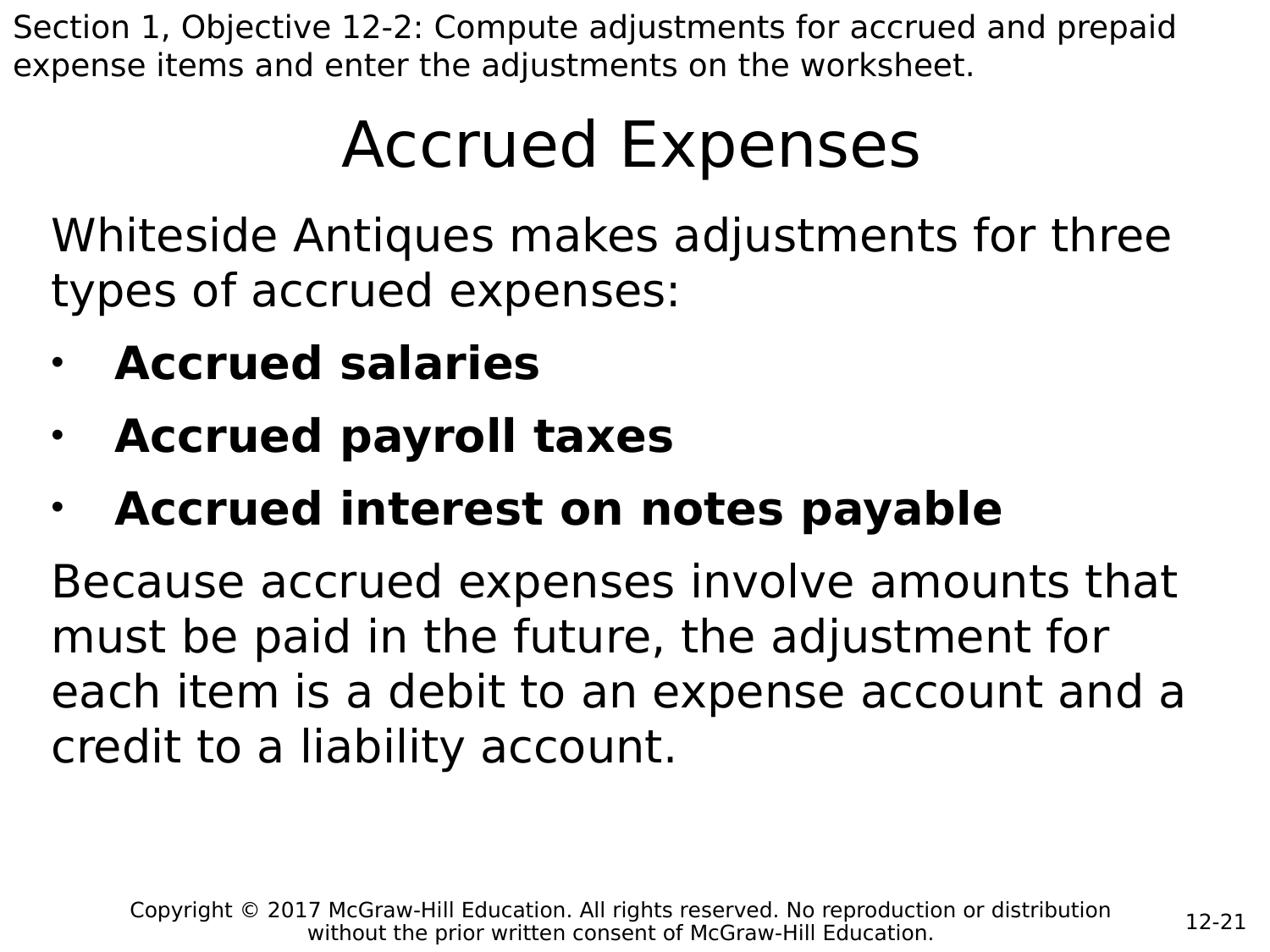

Section 1, Objective 12-2: Compute adjustments for accrued and prepaid expense items and enter the adjustments on the worksheet.
# Accrued Expenses
Whiteside Antiques makes adjustments for three types of accrued expenses:
Accrued salaries
Accrued payroll taxes
Accrued interest on notes payable
Because accrued expenses involve amounts that must be paid in the future, the adjustment for each item is a debit to an expense account and a credit to a liability account.